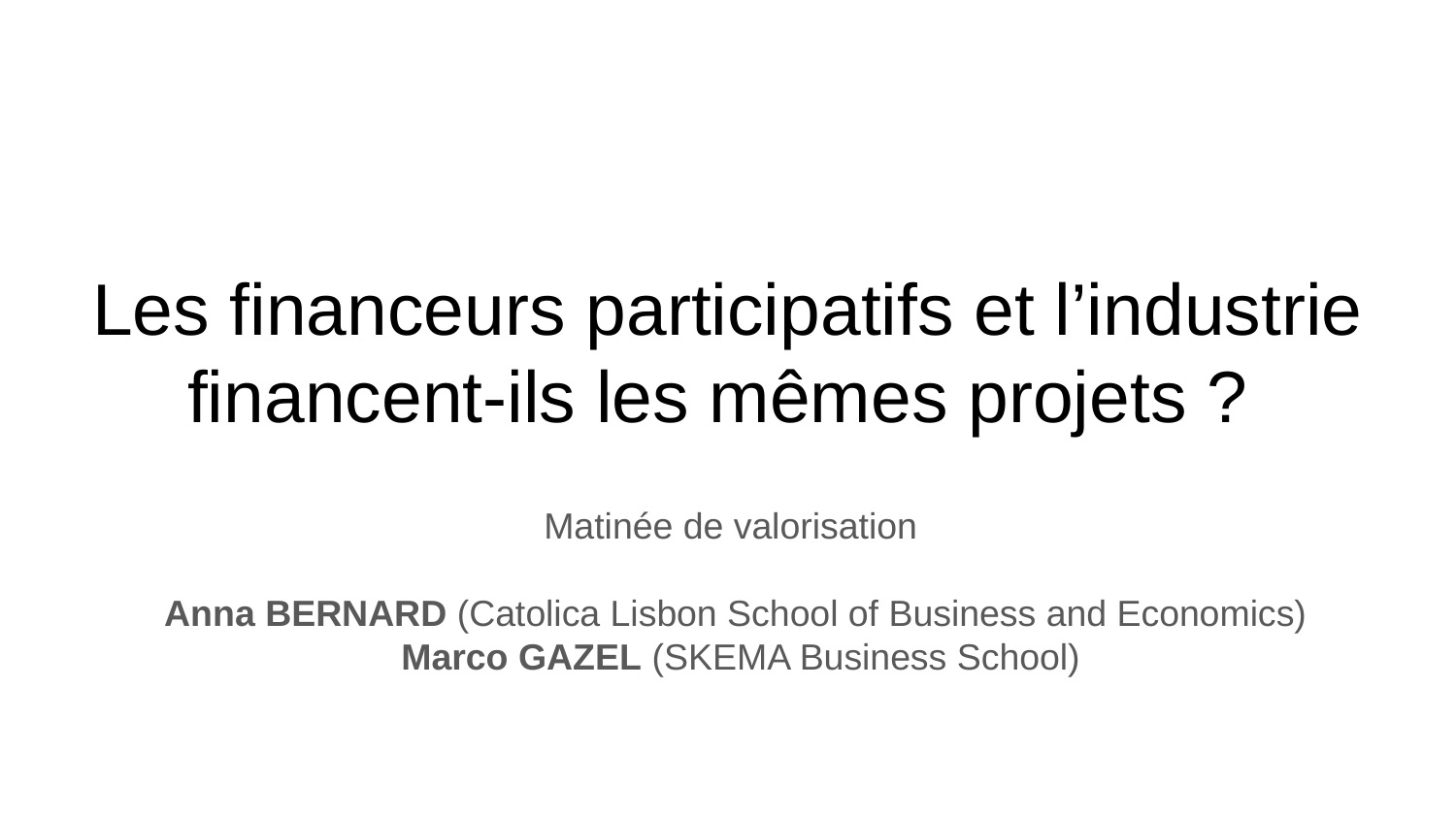

# Les financeurs participatifs et l’industrie financent-ils les mêmes projets ?
Matinée de valorisation

Anna BERNARD (Catolica Lisbon School of Business and Economics)
 Marco GAZEL (SKEMA Business School)